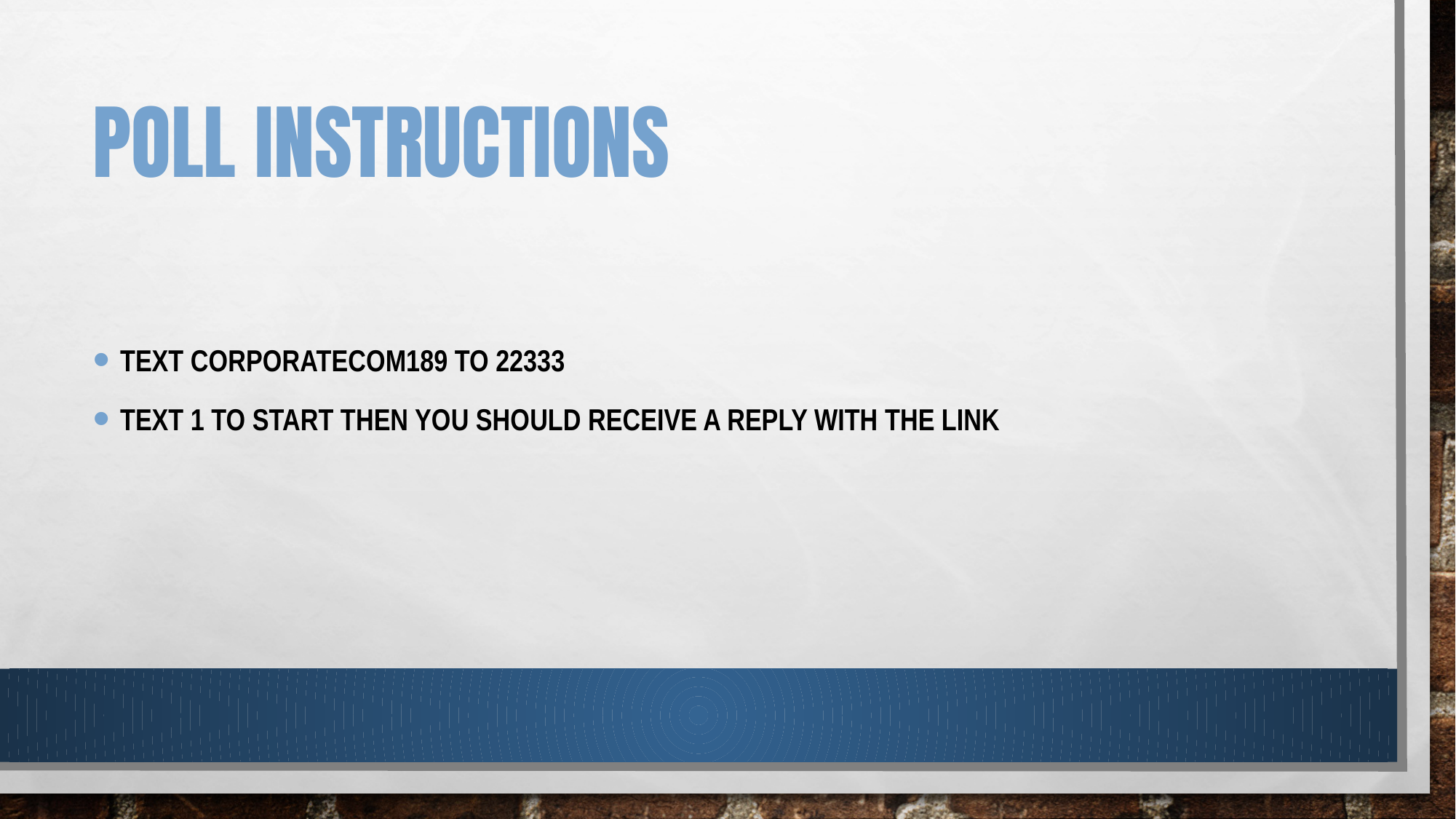

# Poll instructions
Text Corporatecom189 to 22333
Text 1 to start then you should receive a reply with the link